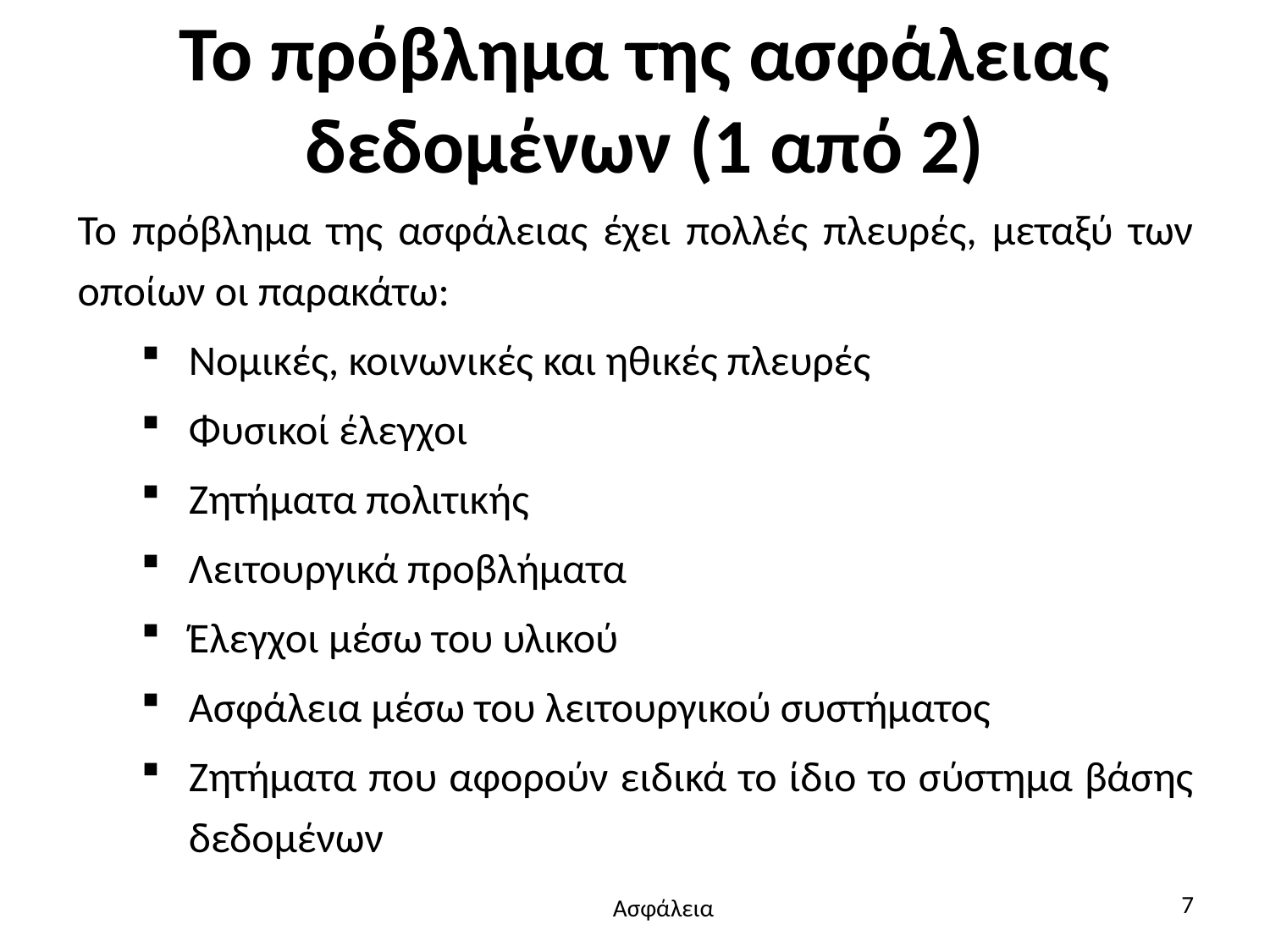

# Το πρόβλημα της ασφάλειας δεδομένων (1 από 2)
Το πρόβλημα της ασφάλειας έχει πολλές πλευρές, μεταξύ των οποίων οι παρακάτω:
Νομικές, κοινωνικές και ηθικές πλευρές
Φυσικοί έλεγχοι
Ζητήματα πολιτικής
Λειτουργικά προβλήματα
Έλεγχοι μέσω του υλικού
Ασφάλεια μέσω του λειτουργικού συστήματος
Ζητήματα που αφορούν ειδικά το ίδιο το σύστημα βάσης δεδομένων
7
Ασφάλεια